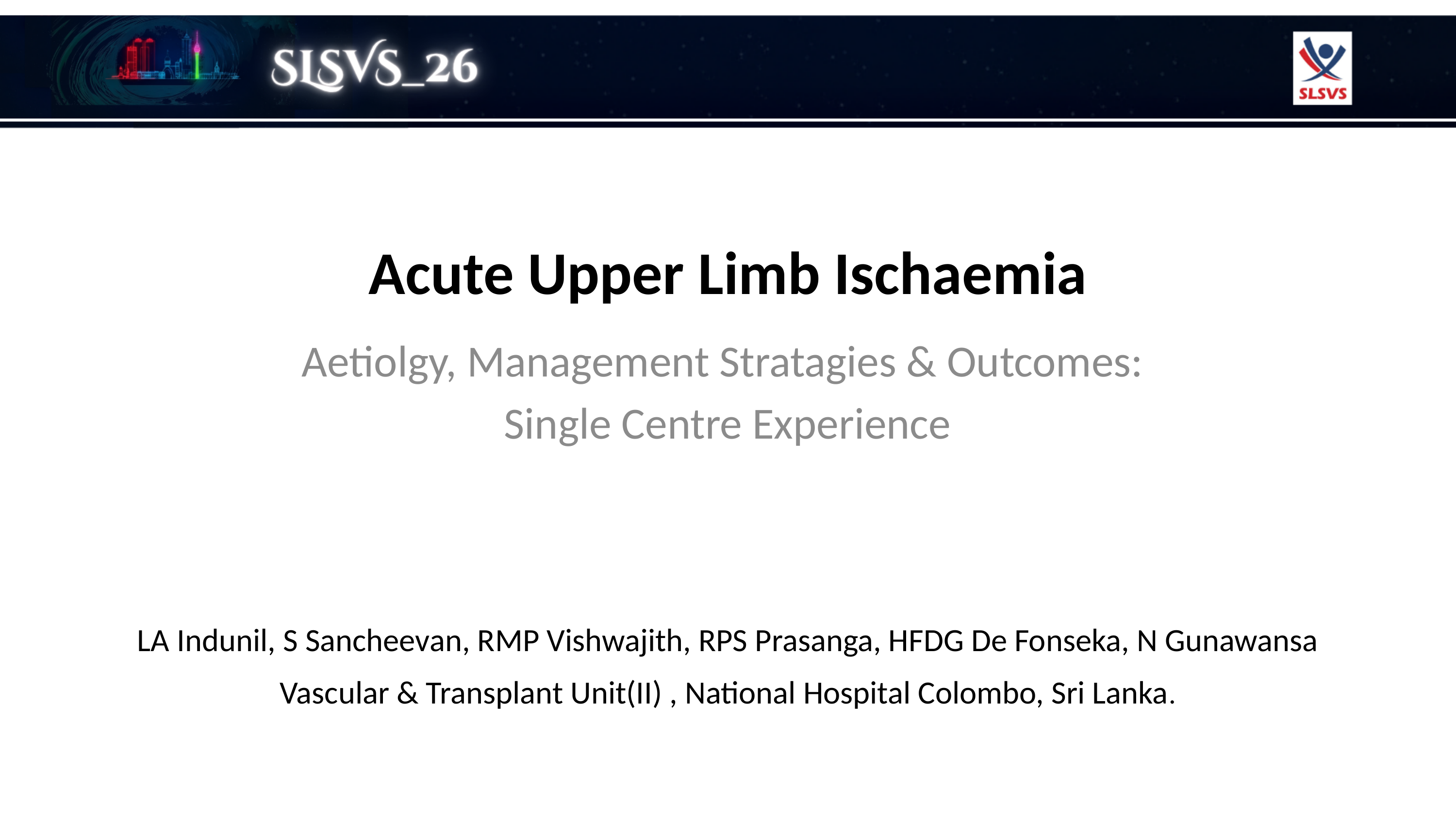

# Acute Upper Limb Ischaemia
Aetiolgy, Management Stratagies & Outcomes:
Single Centre Experience
LA Indunil, S Sancheevan, RMP Vishwajith, RPS Prasanga, HFDG De Fonseka, N Gunawansa
Vascular & Transplant Unit(II) , National Hospital Colombo, Sri Lanka.